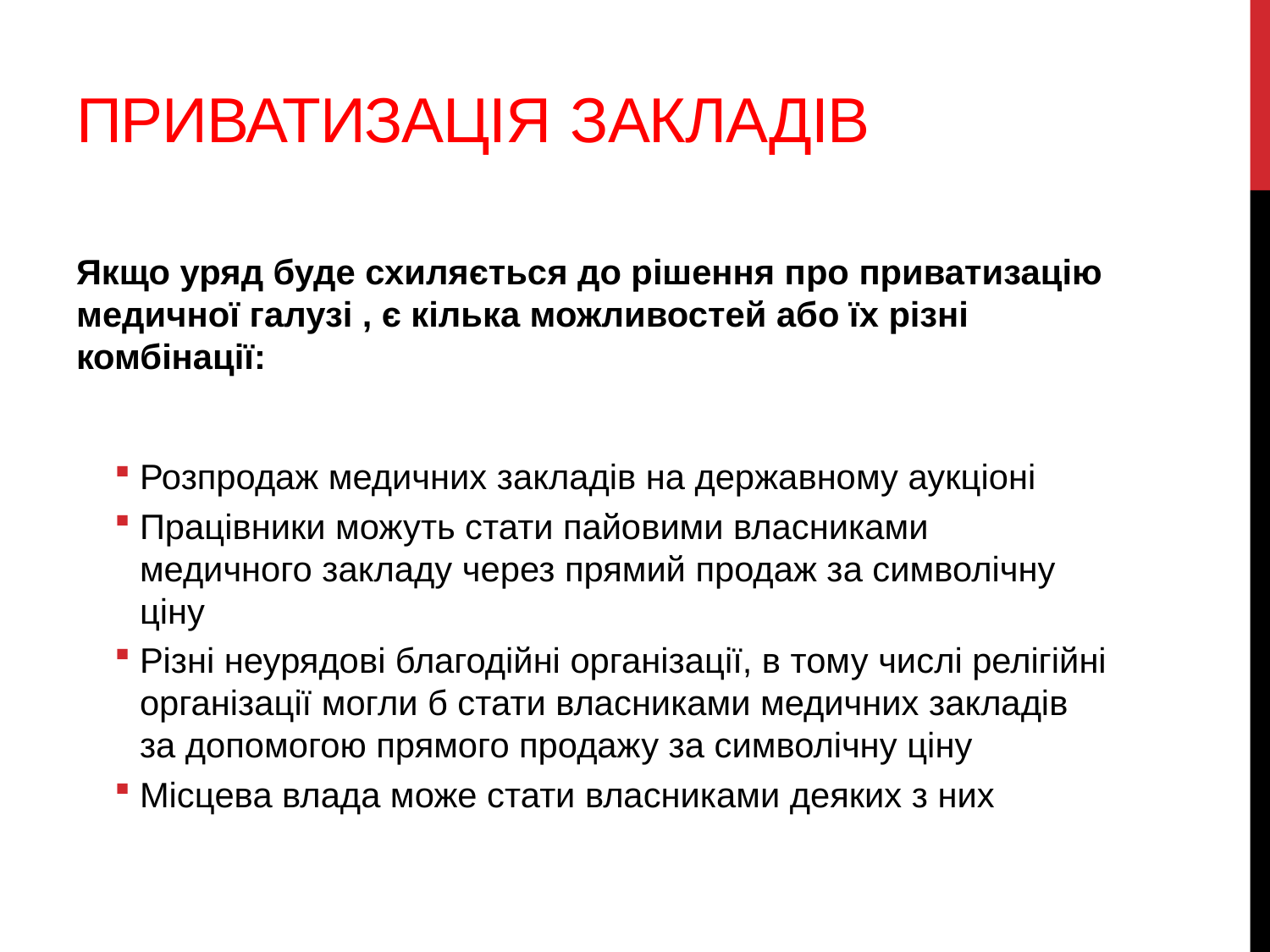

# Приватизація закладів
Якщо уряд буде схиляється до рішення про приватизацію медичної галузі , є кілька можливостей або їх різні комбінації:

Розпродаж медичних закладів на державному аукціоні
Працівники можуть стати пайовими власниками медичного закладу через прямий продаж за символічну ціну
Різні неурядові благодійні організації, в тому числі релігійні організації могли б стати власниками медичних закладів за допомогою прямого продажу за символічну ціну
Місцева влада може стати власниками деяких з них